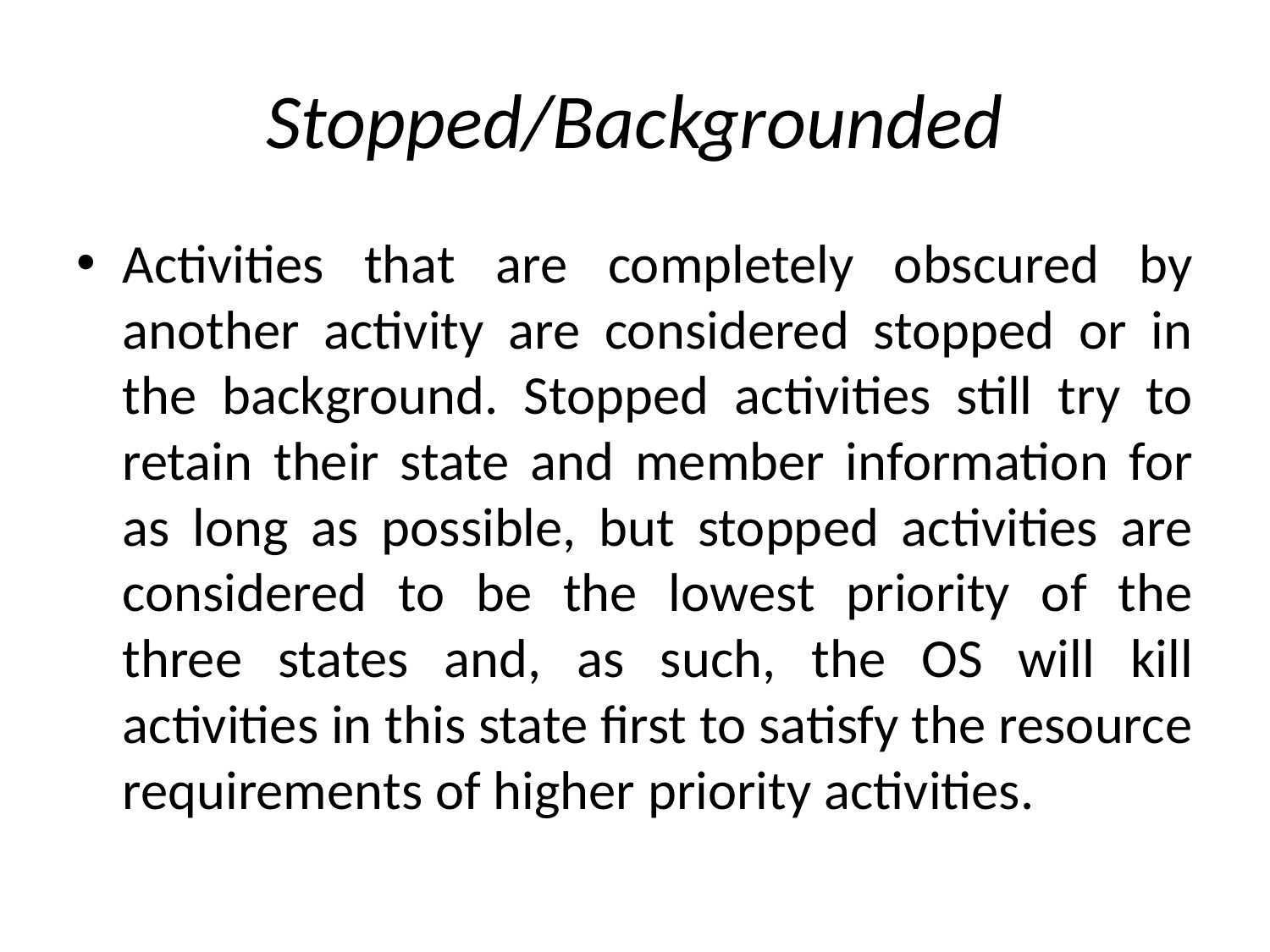

# Stopped/Backgrounded
Activities that are completely obscured by another activity are considered stopped or in the background. Stopped activities still try to retain their state and member information for as long as possible, but stopped activities are considered to be the lowest priority of the three states and, as such, the OS will kill activities in this state first to satisfy the resource requirements of higher priority activities.